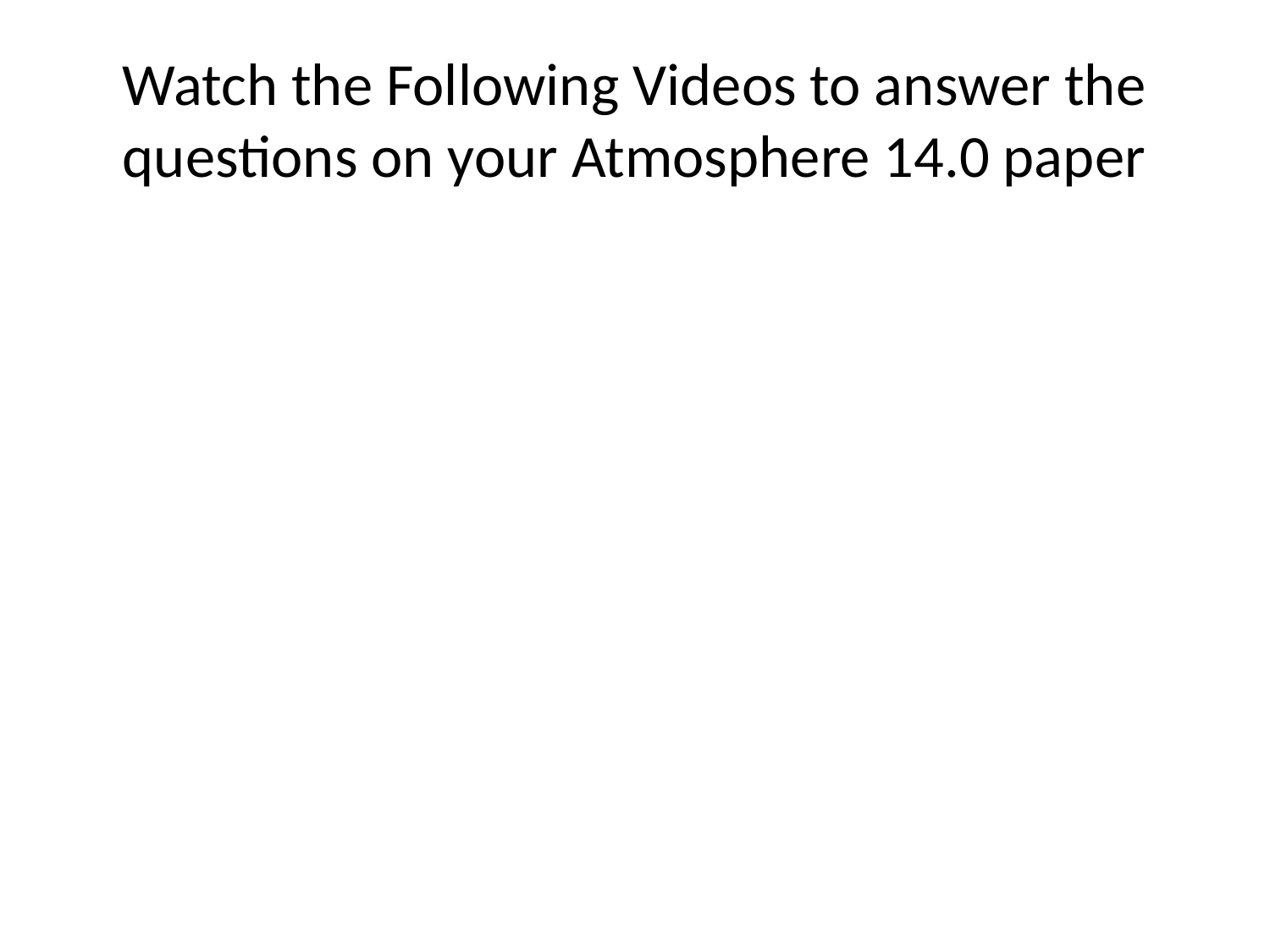

# Watch the Following Videos to answer the questions on your Atmosphere 14.0 paper